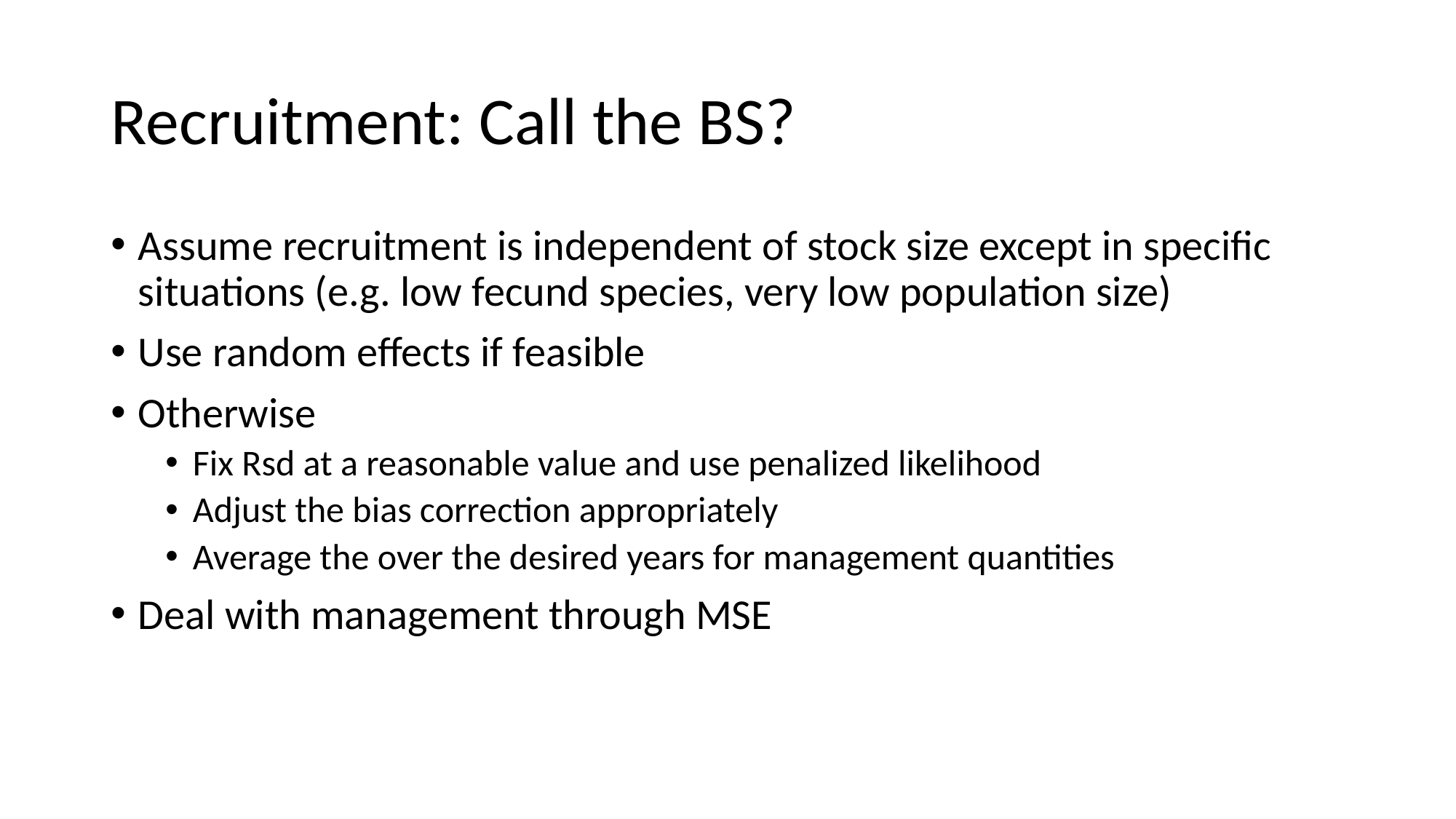

# Recruitment: Call the BS?
Assume recruitment is independent of stock size except in specific situations (e.g. low fecund species, very low population size)
Use random effects if feasible
Otherwise
Fix Rsd at a reasonable value and use penalized likelihood
Adjust the bias correction appropriately
Average the over the desired years for management quantities
Deal with management through MSE